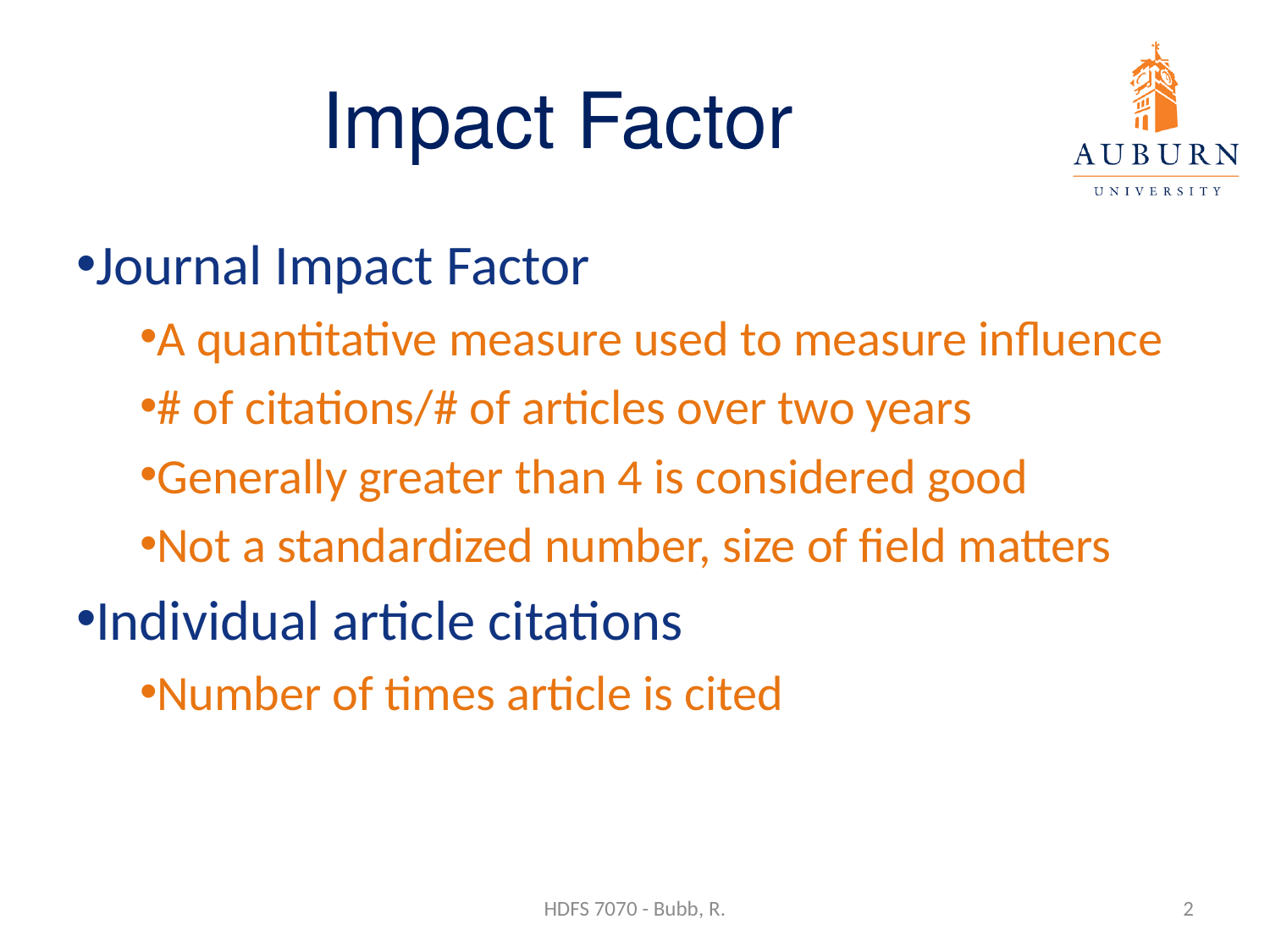

# Impact Factor
Journal Impact Factor
A quantitative measure used to measure influence
# of citations/# of articles over two years
Generally greater than 4 is considered good
Not a standardized number, size of field matters
Individual article citations
Number of times article is cited

HDFS 7070 - Bubb, R.
2